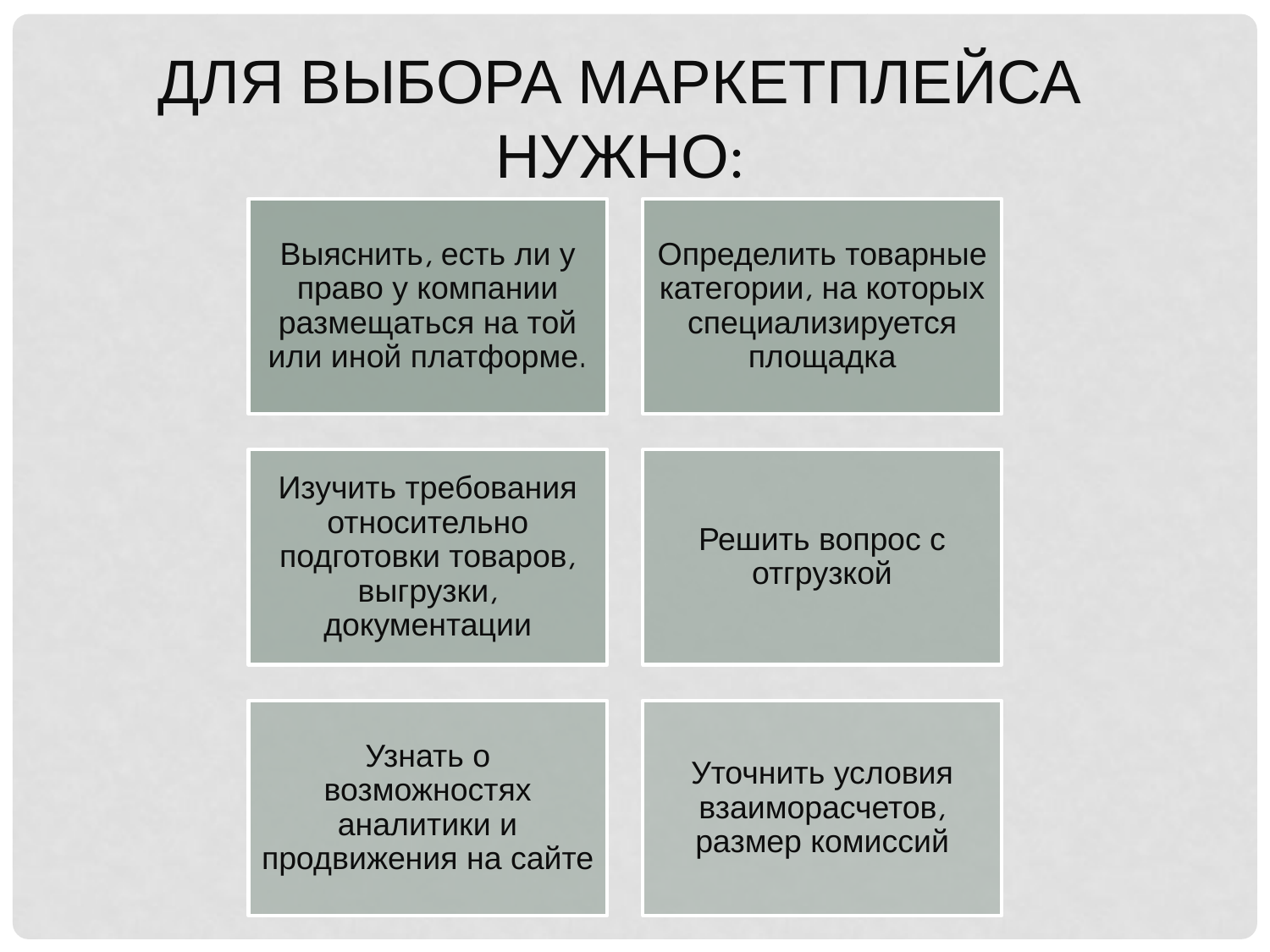

Для выбора маркетплейса нужно:
Выяснить, есть ли у право у компании размещаться на той или иной платформе.
Определить товарные категории, на которых специализируется площадка
Изучить требования относительно подготовки товаров, выгрузки, документации
Решить вопрос с отгрузкой
Узнать о возможностях аналитики и продвижения на сайте
Уточнить условия взаиморасчетов, размер комиссий